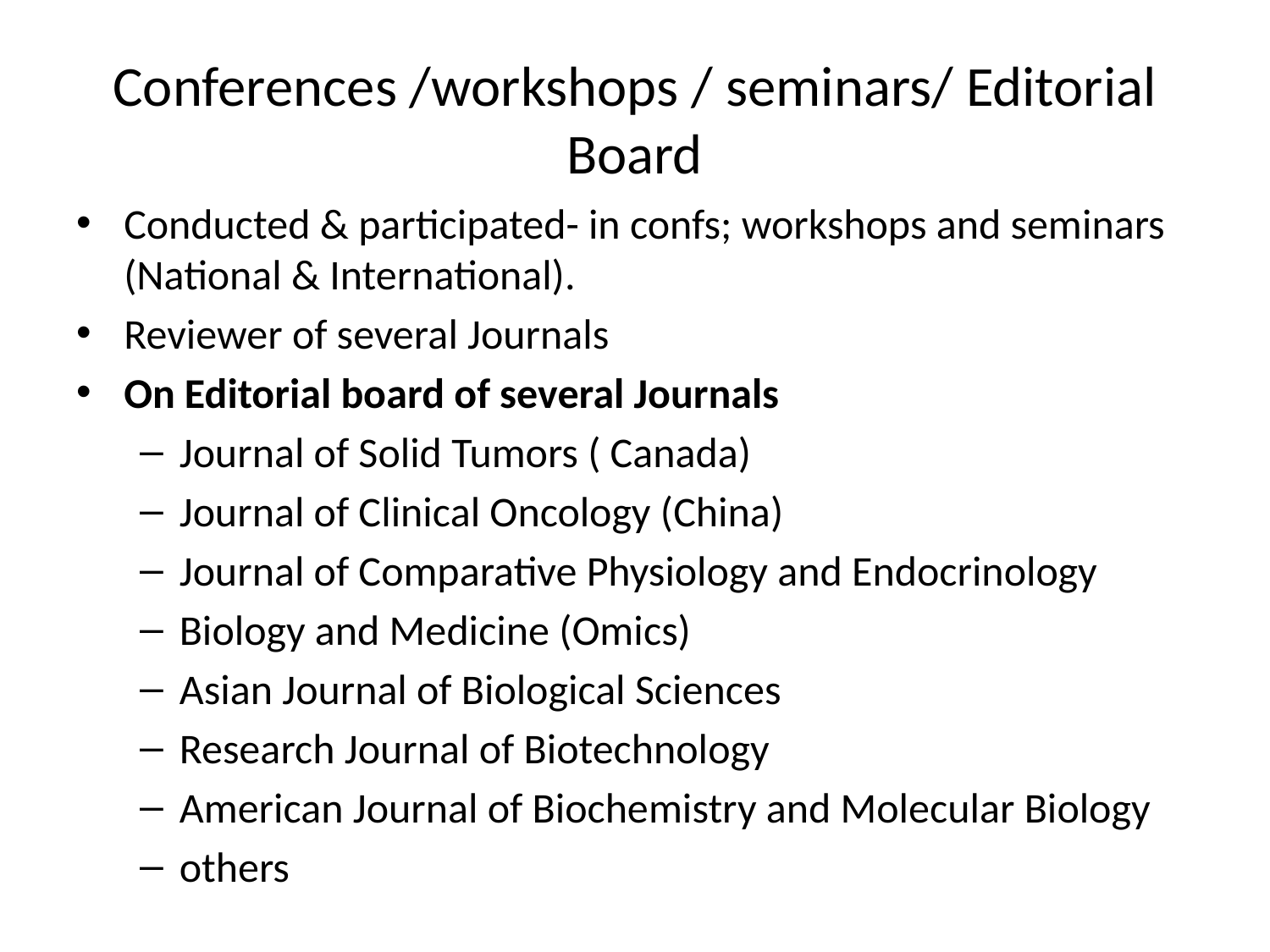

# Conferences /workshops / seminars/ Editorial Board
Conducted & participated- in confs; workshops and seminars (National & International).
Reviewer of several Journals
On Editorial board of several Journals
Journal of Solid Tumors ( Canada)
Journal of Clinical Oncology (China)
Journal of Comparative Physiology and Endocrinology
Biology and Medicine (Omics)
Asian Journal of Biological Sciences
Research Journal of Biotechnology
American Journal of Biochemistry and Molecular Biology
others